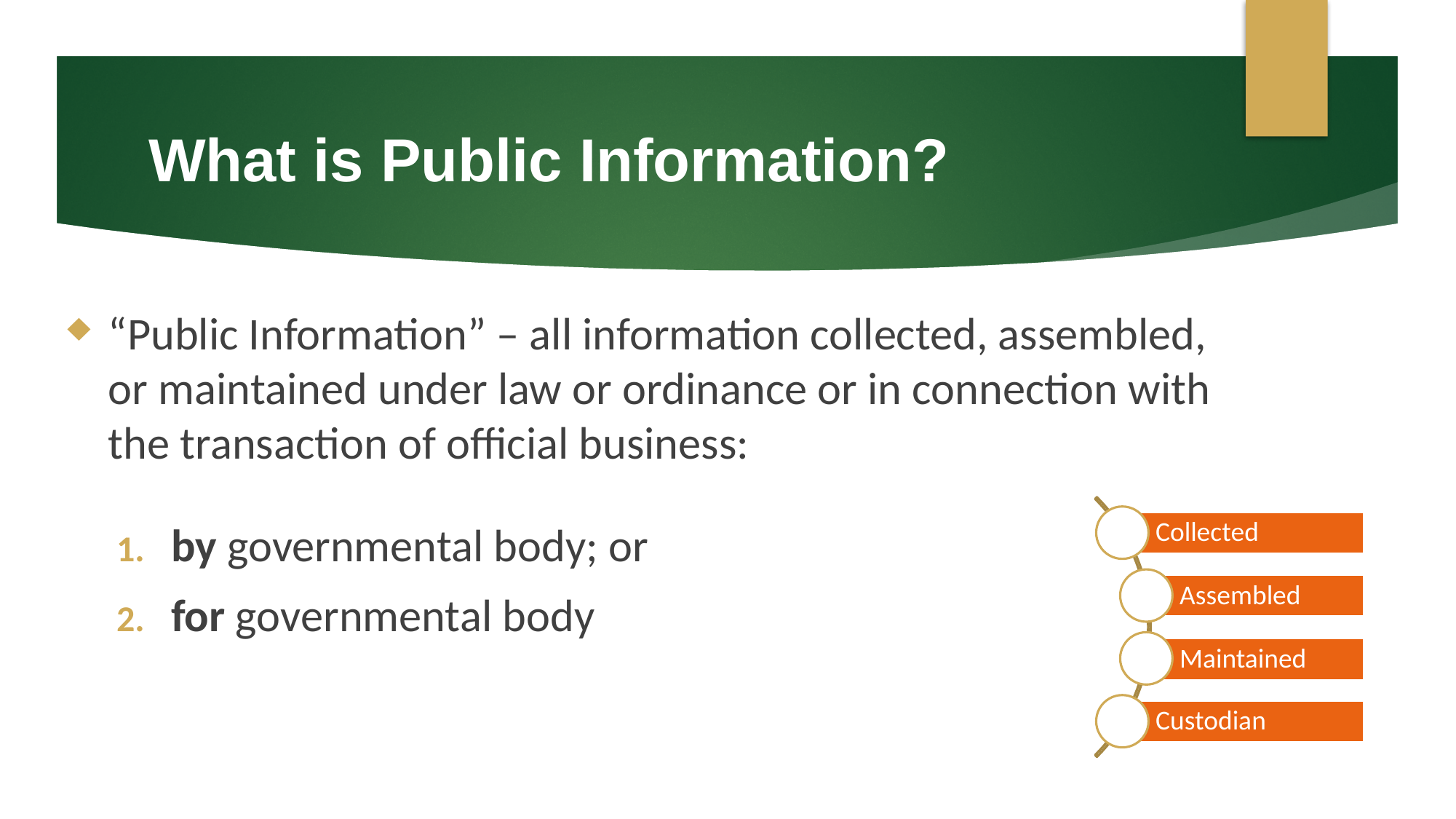

# What is Public Information?
“Public Information” – all information collected, assembled, or maintained under law or ordinance or in connection with the transaction of official business:
by governmental body; or
for governmental body
Collected
Assembled
Maintained
Custodian